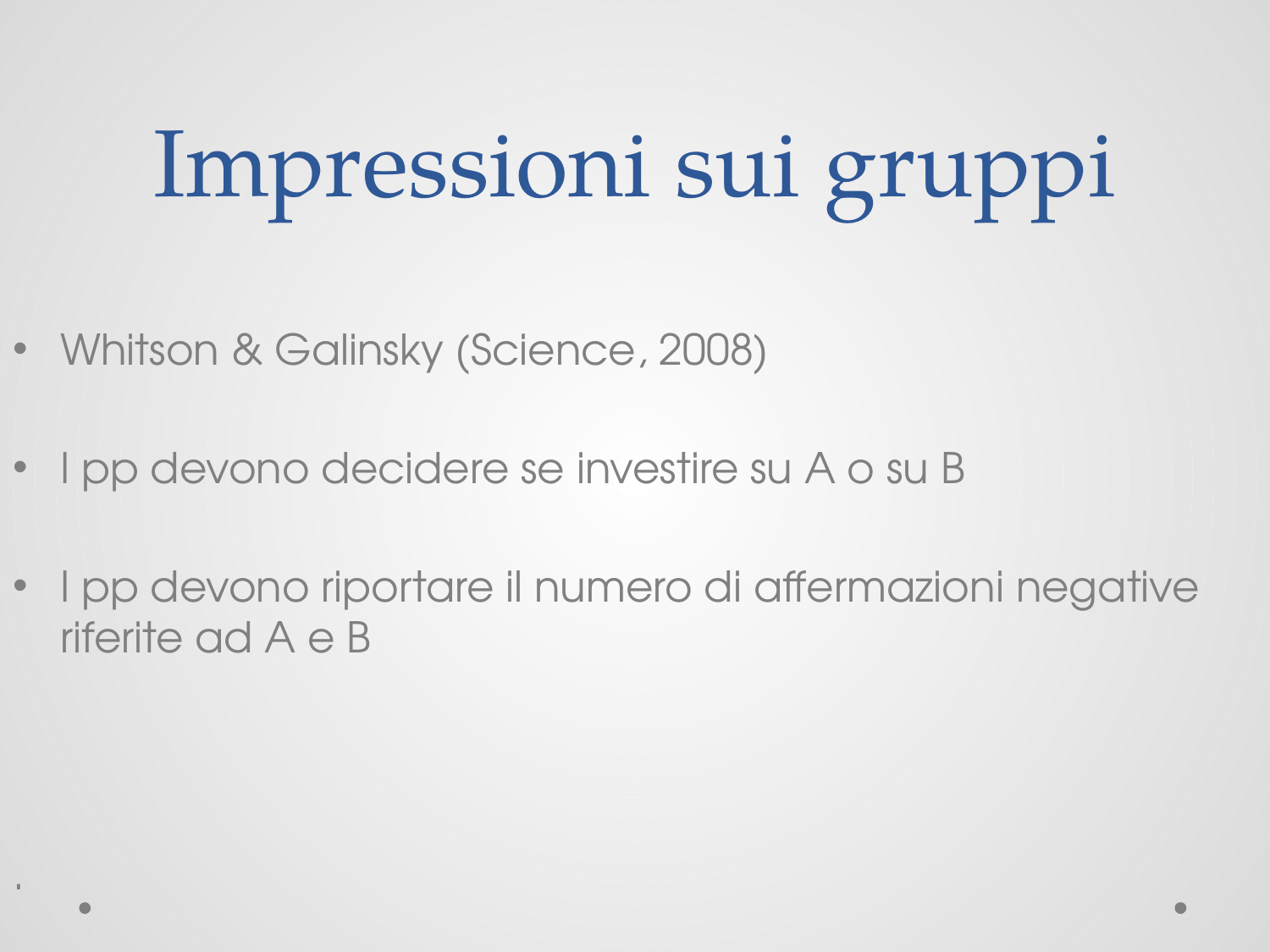

# Impressioni sui gruppi

Whitson & Galinsky (Science, 2008)

I pp devono decidere se investire su A o su B

I pp devono riportare il numero di affermazioni negative riferite ad A e B

.